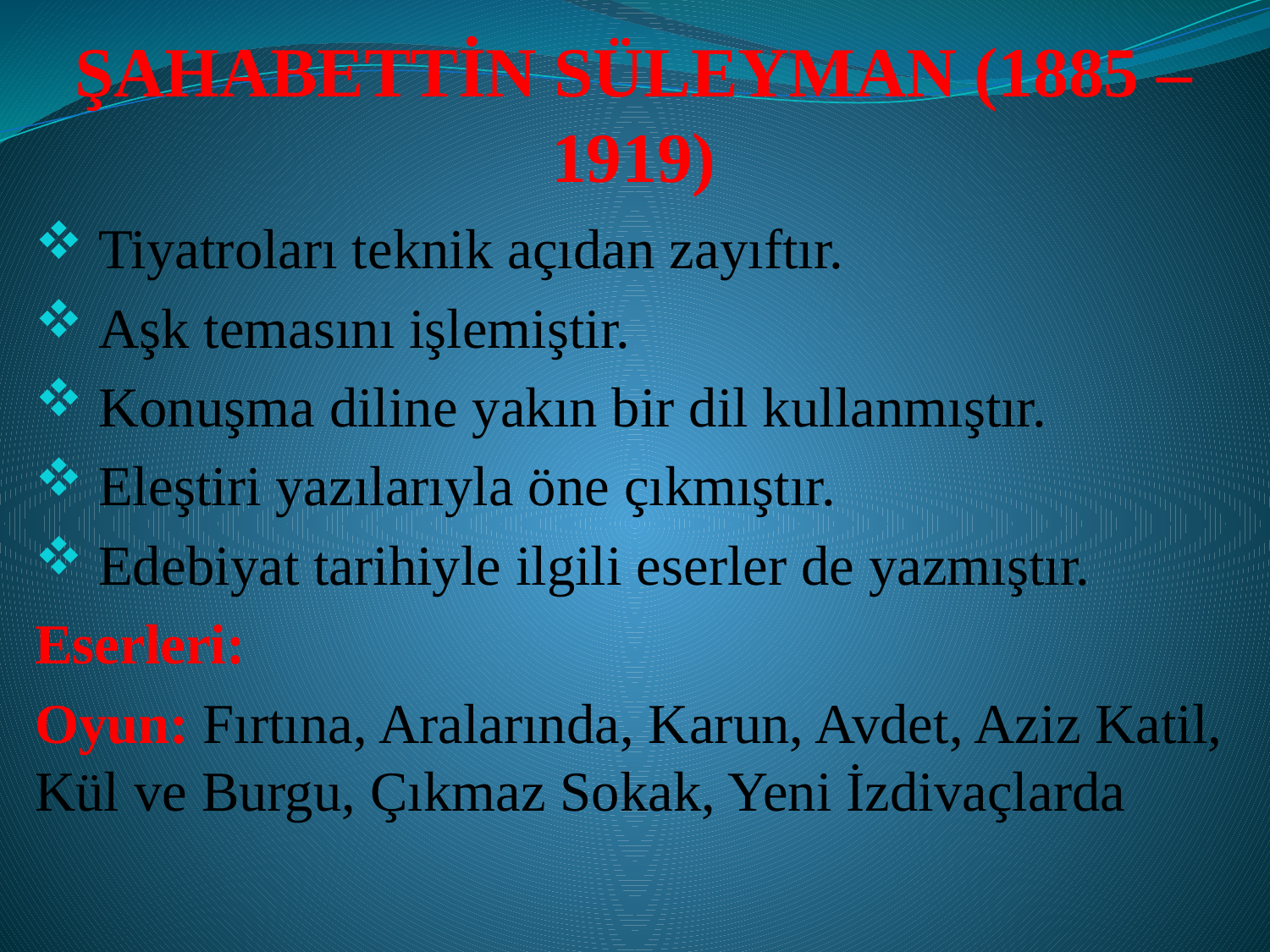

# ŞAHABETTİN SÜLEYMAN (1885 – 1919)
Tiyatroları teknik açıdan zayıftır.
Aşk temasını işlemiştir.
Konuşma diline yakın bir dil kullanmıştır.
Eleştiri yazılarıyla öne çıkmıştır.
Edebiyat tarihiyle ilgili eserler de yazmıştır.
Eserleri:
Oyun: Fırtına, Aralarında, Karun, Avdet, Aziz Katil, Kül ve Burgu, Çıkmaz Sokak, Yeni İzdivaçlarda